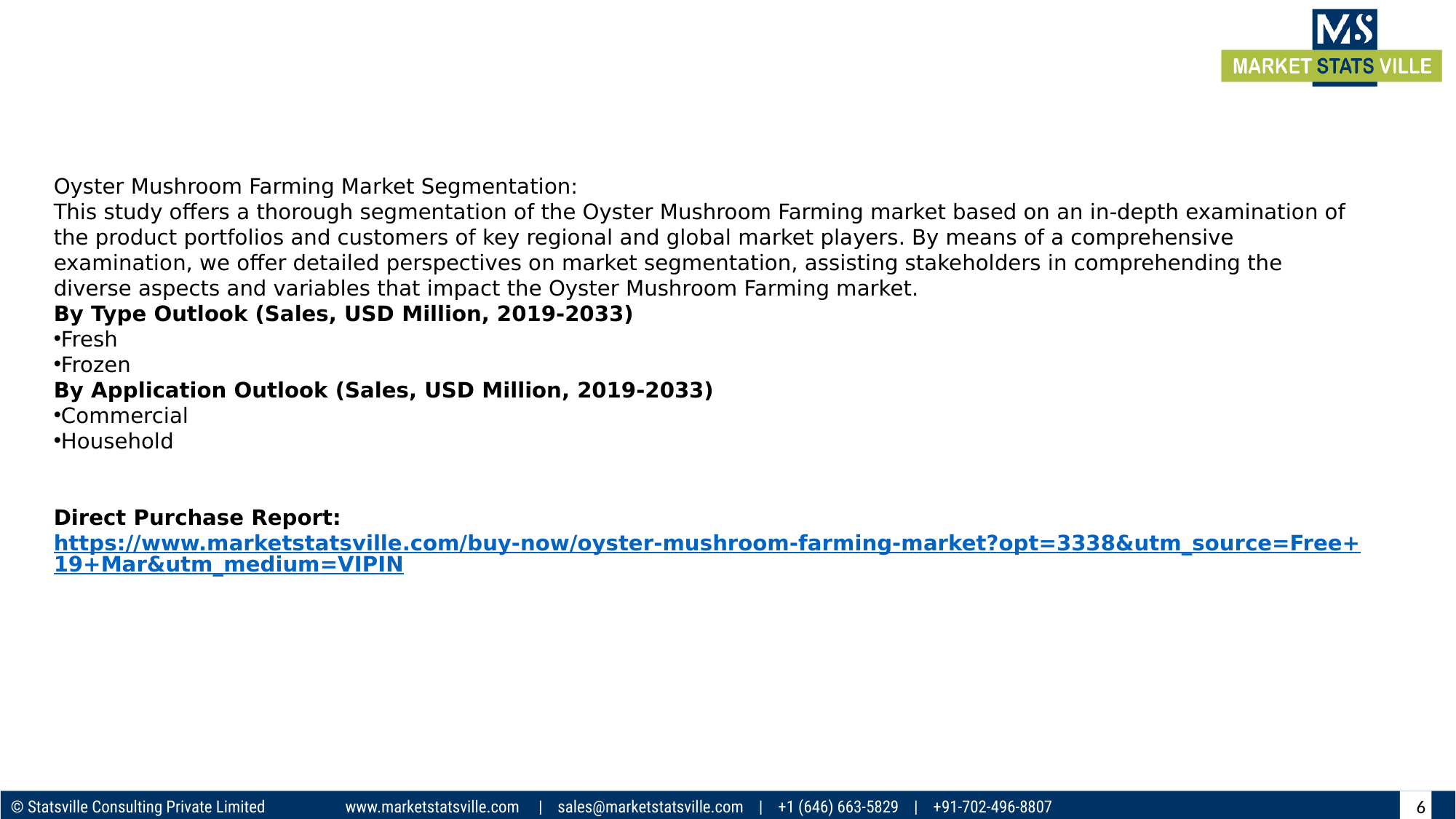

Oyster Mushroom Farming Market Segmentation:
This study offers a thorough segmentation of the Oyster Mushroom Farming market based on an in-depth examination of the product portfolios and customers of key regional and global market players. By means of a comprehensive examination, we offer detailed perspectives on market segmentation, assisting stakeholders in comprehending the diverse aspects and variables that impact the Oyster Mushroom Farming market.
By Type Outlook (Sales, USD Million, 2019-2033)
Fresh
Frozen
By Application Outlook (Sales, USD Million, 2019-2033)
Commercial
Household

Direct Purchase Report: https://www.marketstatsville.com/buy-now/oyster-mushroom-farming-market?opt=3338&utm_source=Free+19+Mar&utm_medium=VIPIN

6